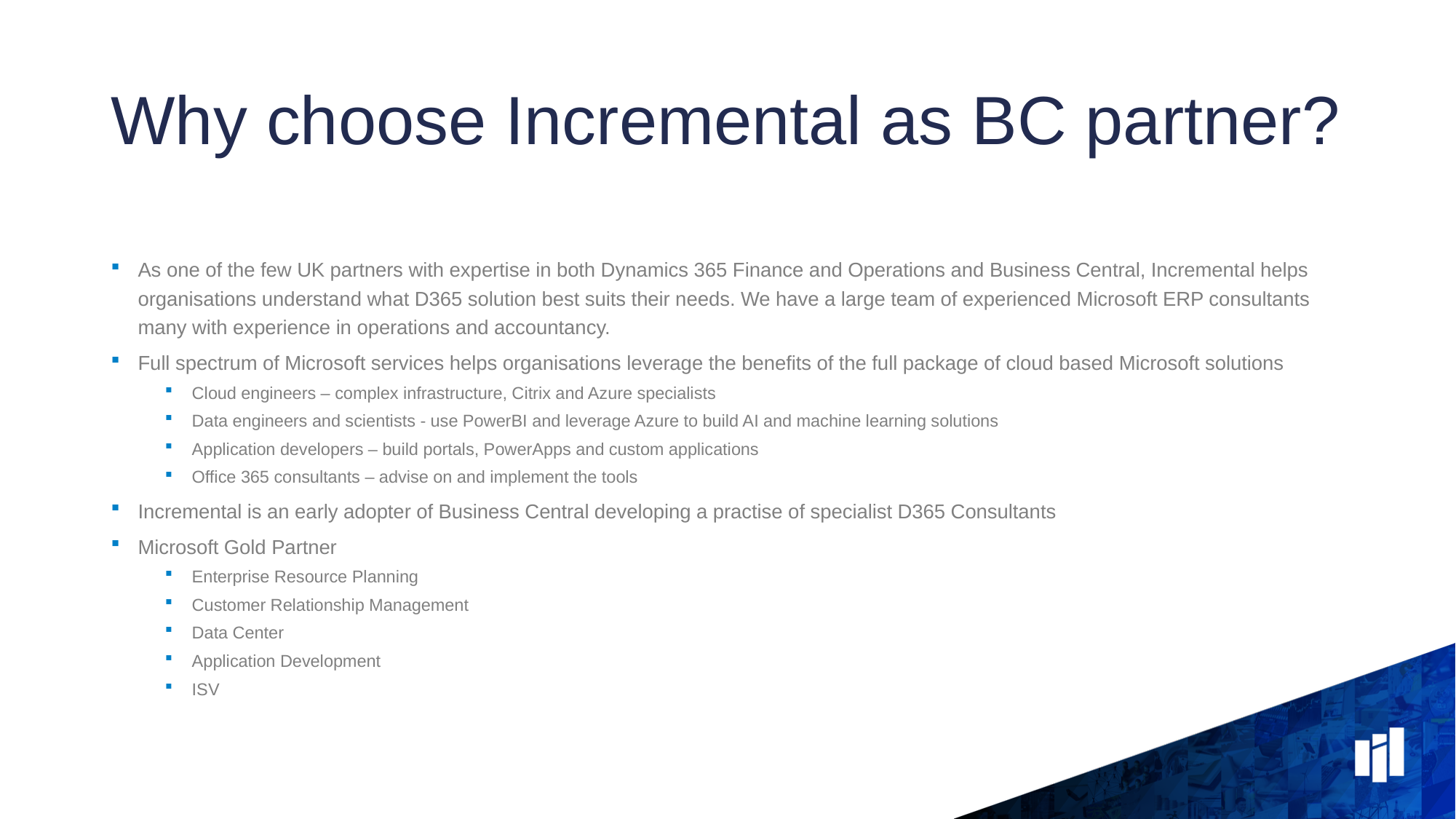

# Why choose Incremental as BC partner?
As one of the few UK partners with expertise in both Dynamics 365 Finance and Operations and Business Central, Incremental helps organisations understand what D365 solution best suits their needs. We have a large team of experienced Microsoft ERP consultants many with experience in operations and accountancy.
Full spectrum of Microsoft services helps organisations leverage the benefits of the full package of cloud based Microsoft solutions
Cloud engineers – complex infrastructure, Citrix and Azure specialists
Data engineers and scientists - use PowerBI and leverage Azure to build AI and machine learning solutions
Application developers – build portals, PowerApps and custom applications
Office 365 consultants – advise on and implement the tools
Incremental is an early adopter of Business Central developing a practise of specialist D365 Consultants
Microsoft Gold Partner
Enterprise Resource Planning
Customer Relationship Management
Data Center
Application Development
ISV